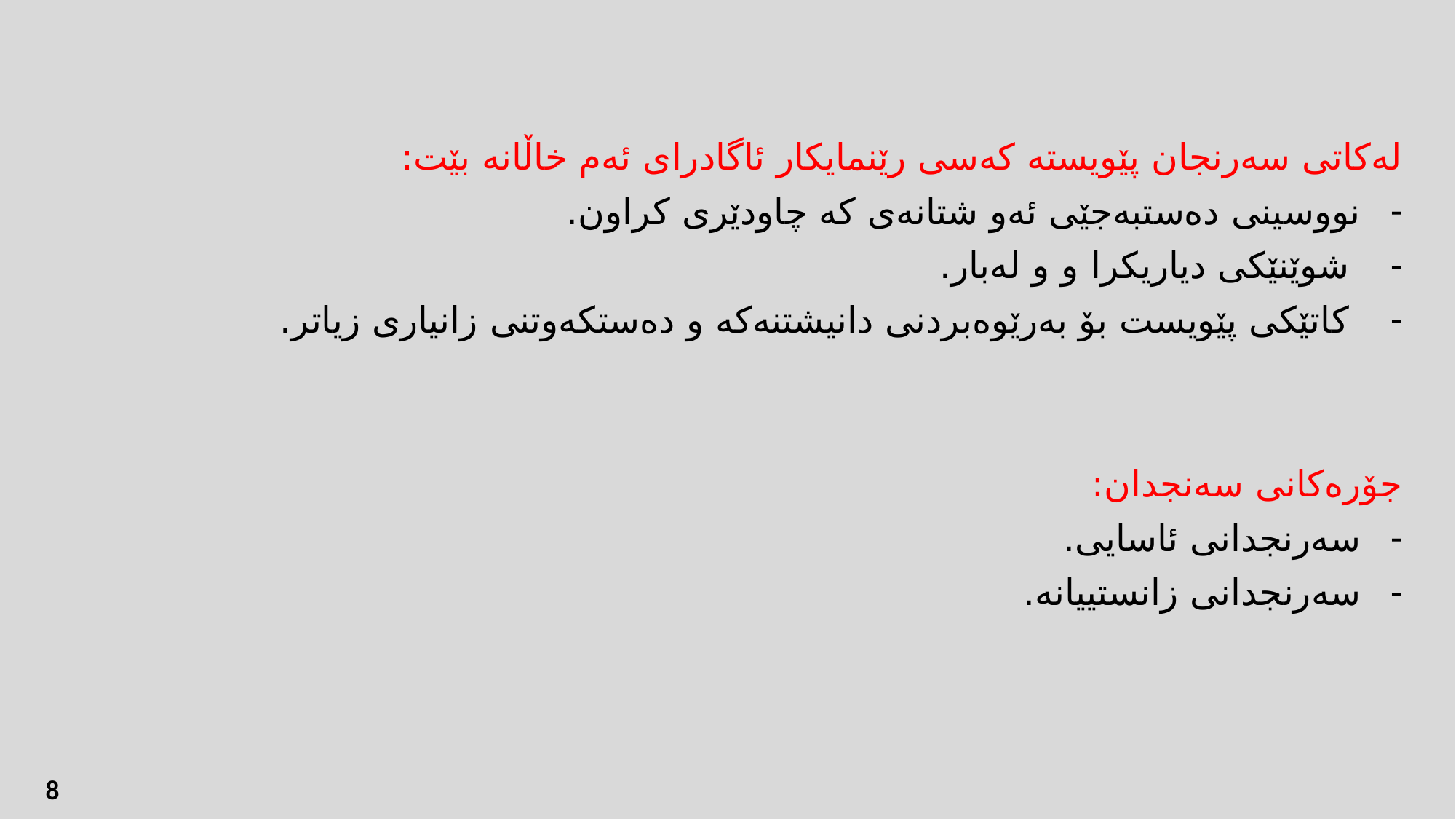

لەكاتی سەرنجان پێویستە كەسی رێنمایكار ئاگادرای ئەم خاڵانە بێت:
نووسینی دەستبەجێی ئەو شتانەی کە چاودێری کراون.
 شوێنێكی دیاریكرا و و لەبار.
 كاتێكی پێویست بۆ بەرێوەبردنی دانیشتنەکە و دەستكەوتنی زانیاری زیاتر.

جۆرەكانی سەنجدان:
سەرنجدانی ئاسایی.
سەرنجدانی زانستییانە.

الذكاء الحركي-الجسمي
الذكاء المنطقي الرياضي
زیره‌كی
الذكاء الشخصي
الذكاء الاجتماعي
الذكاء الموسيقي
الذكاء المكاني
زيرةكى زمانةوانى
8